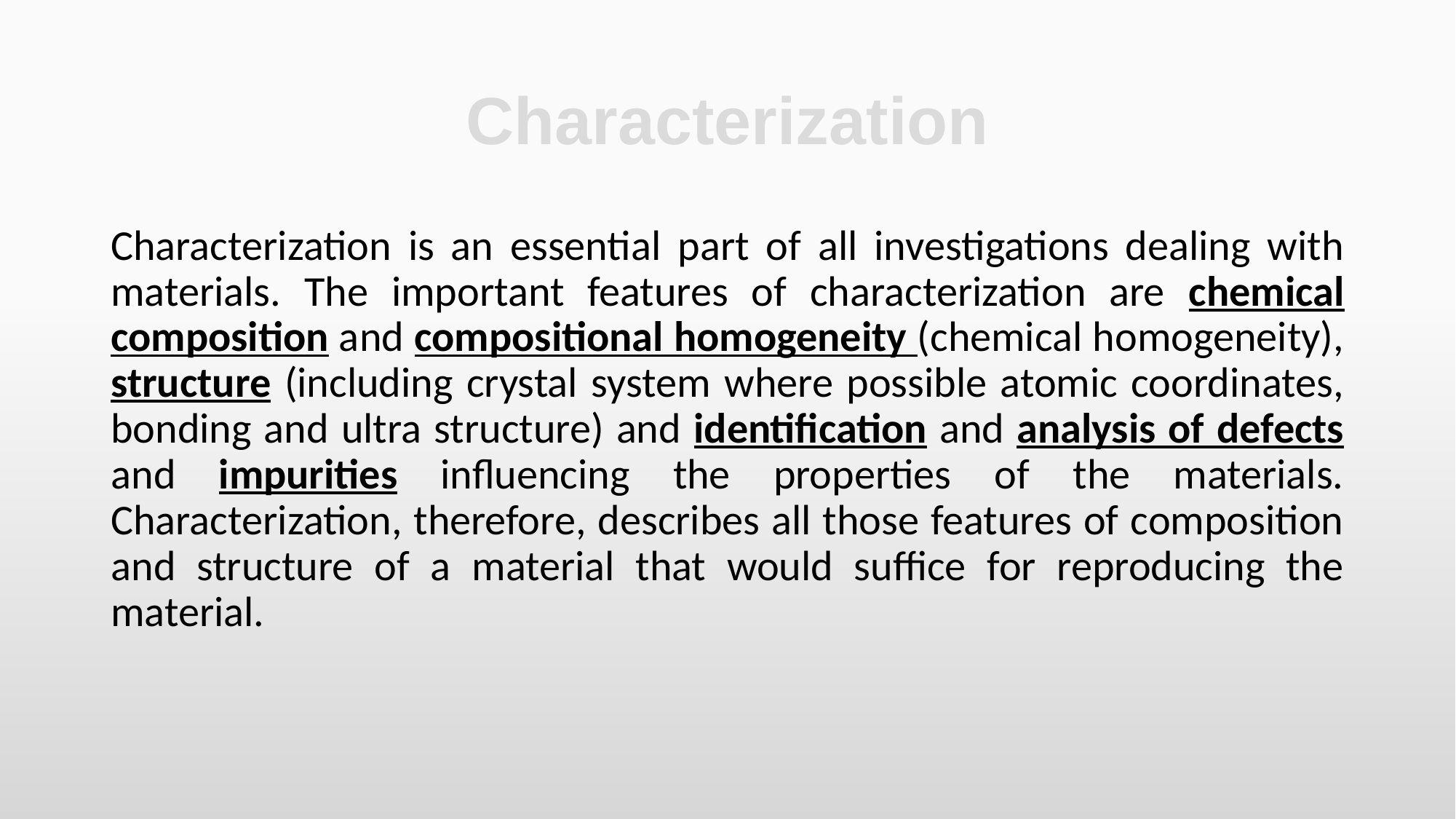

# Characterization
Characterization is an essential part of all investigations dealing with materials. The important features of characterization are chemical composition and compositional homogeneity (chemical homogeneity), structure (including crystal system where possible atomic coordinates, bonding and ultra structure) and identification and analysis of defects and impurities influencing the properties of the materials. Characterization, therefore, describes all those features of composition and structure of a material that would suffice for reproducing the material.